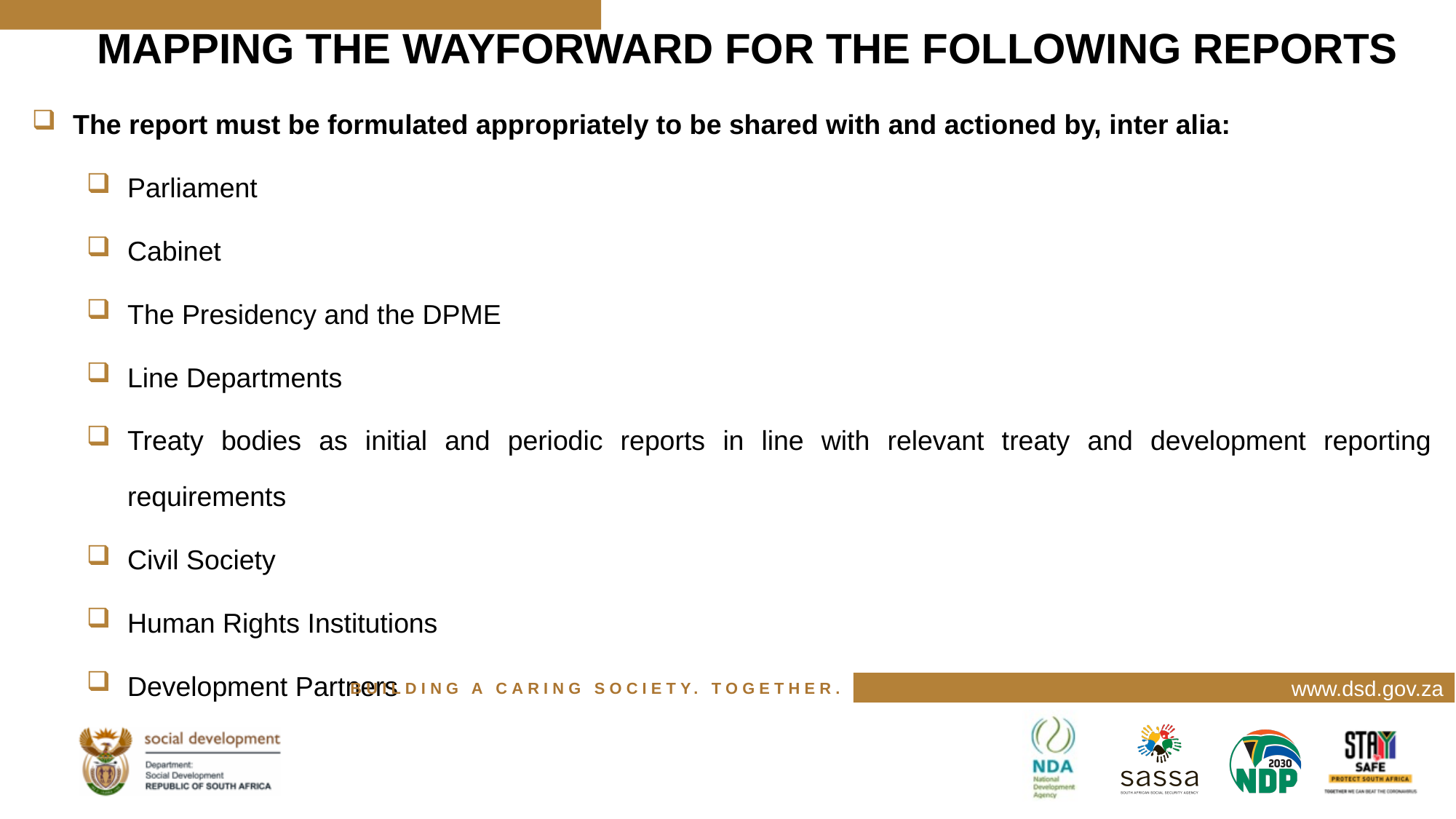

# MAPPING THE WAYFORWARD FOR THE FOLLOWING REPORTS
The report must be formulated appropriately to be shared with and actioned by, inter alia:
Parliament
Cabinet
The Presidency and the DPME
Line Departments
Treaty bodies as initial and periodic reports in line with relevant treaty and development reporting requirements
Civil Society
Human Rights Institutions
Development Partners
www.dsd.gov.za
BUILDING A CARING SOCIETY. TOGETHER.